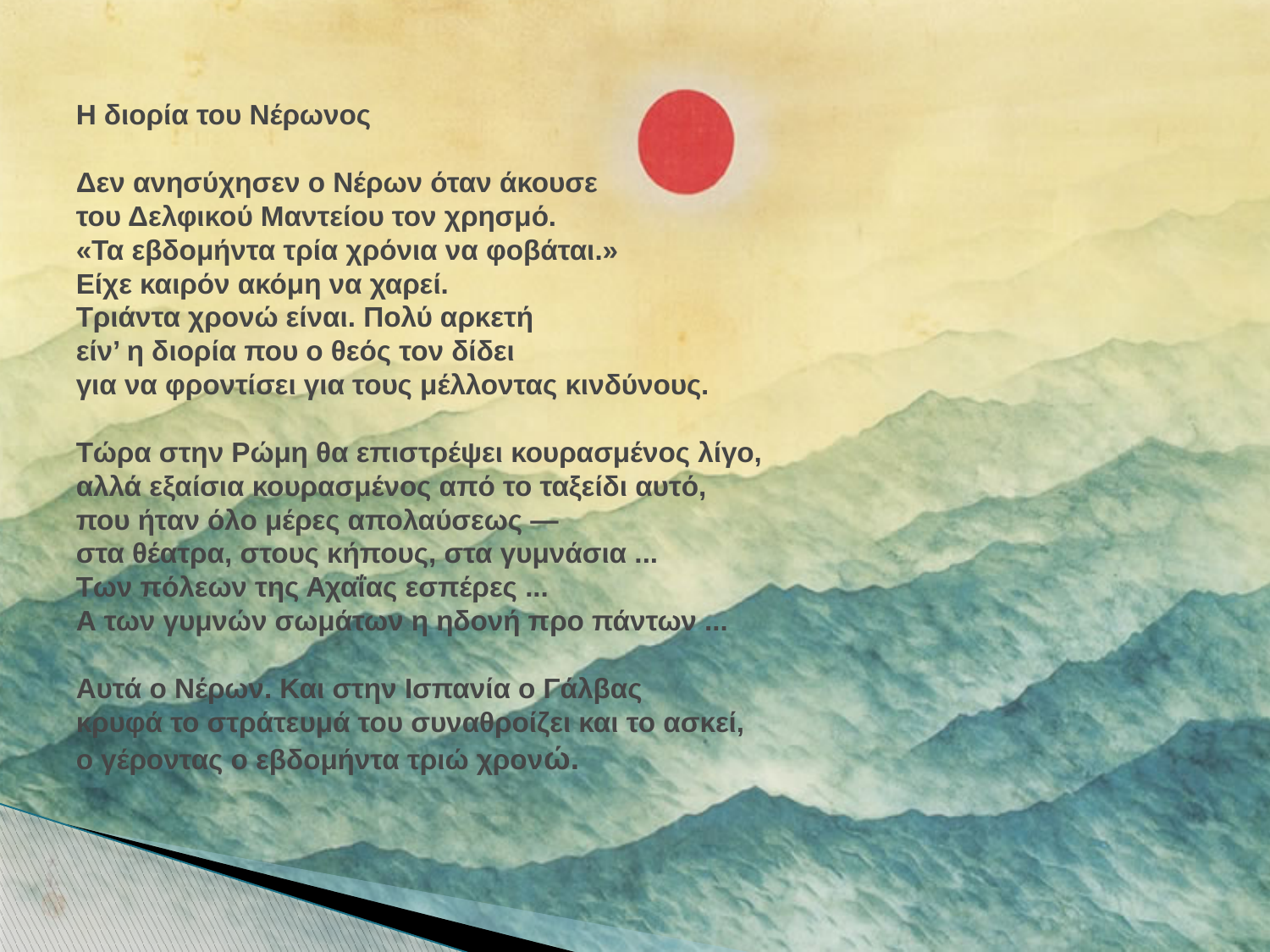

# Η διορία του Νέρωνος Δεν ανησύχησεν ο Νέρων όταν άκουσε του Δελφικού Μαντείου τον χρησμό. «Τα εβδομήντα τρία χρόνια να φοβάται.» Είχε καιρόν ακόμη να χαρεί. Τριάντα χρονώ είναι. Πολύ αρκετή είν’ η διορία που ο θεός τον δίδει για να φροντίσει για τους μέλλοντας κινδύνους. Τώρα στην Ρώμη θα επιστρέψει κουρασμένος λίγο, αλλά εξαίσια κουρασμένος από το ταξείδι αυτό, που ήταν όλο μέρες απολαύσεως — στα θέατρα, στους κήπους, στα γυμνάσια ... Των πόλεων της Αχαΐας εσπέρες ... Α των γυμνών σωμάτων η ηδονή προ πάντων ... Αυτά ο Νέρων. Και στην Ισπανία ο Γάλβας κρυφά το στράτευμά του συναθροίζει και το ασκεί, ο γέροντας ο εβδομήντα τριώ χρονώ.